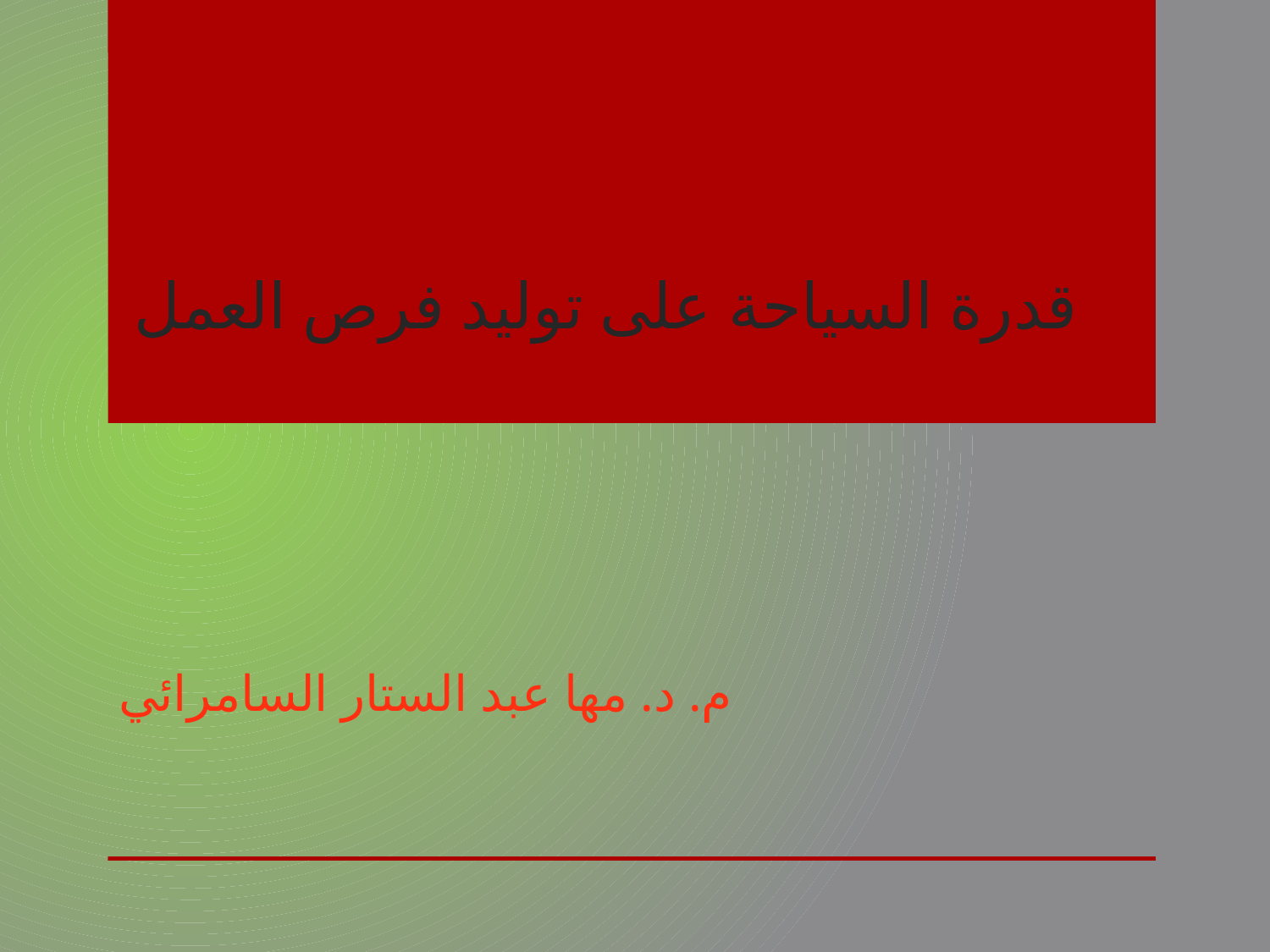

# قدرة السياحة على توليد فرص العمل
م. د. مها عبد الستار السامرائي